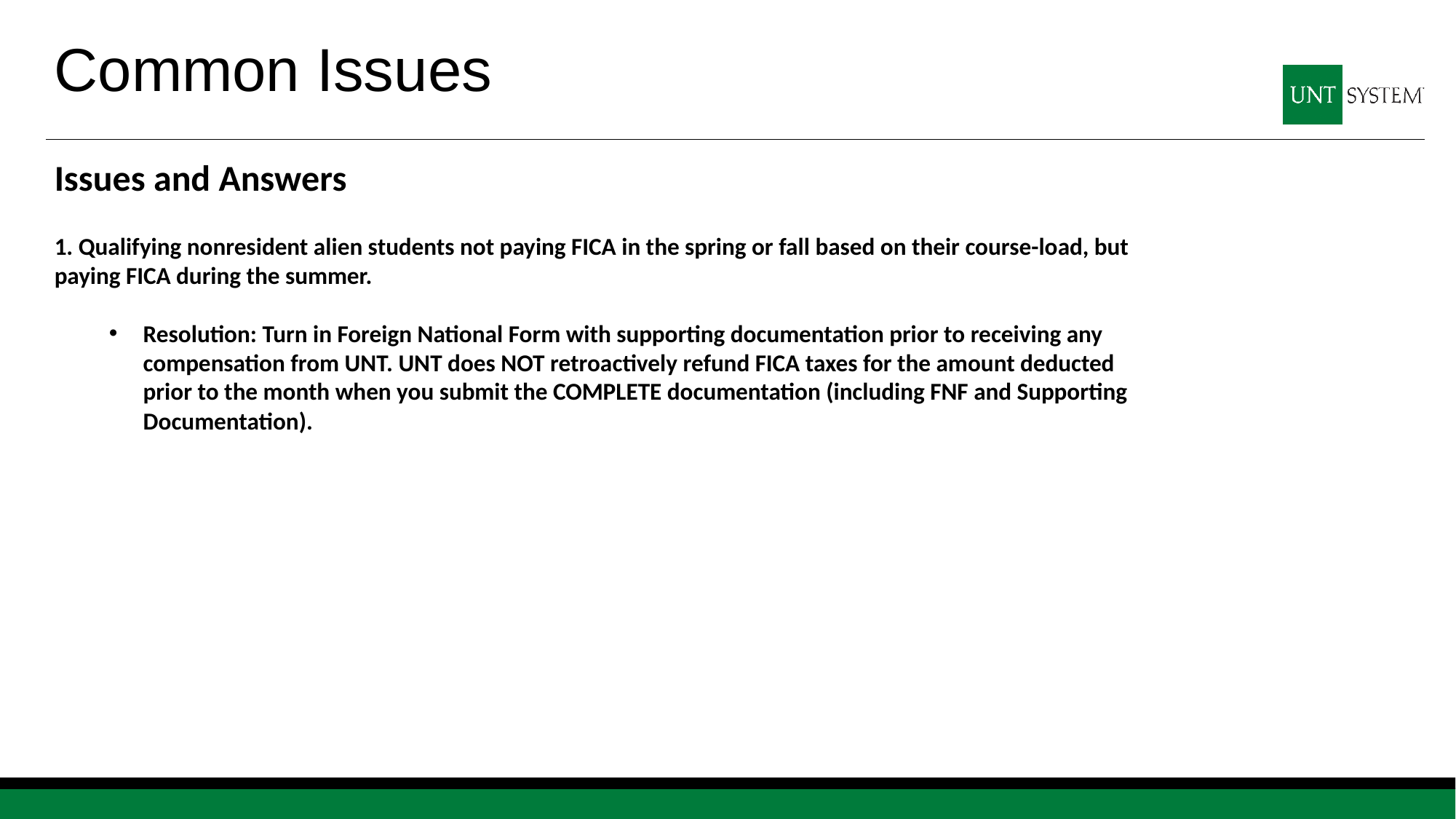

# Common Issues
Issues and Answers

1. Qualifying nonresident alien students not paying FICA in the spring or fall based on their course-load, but paying FICA during the summer.

Resolution: Turn in Foreign National Form with supporting documentation prior to receiving any compensation from UNT. UNT does NOT retroactively refund FICA taxes for the amount deducted prior to the month when you submit the COMPLETE documentation (including FNF and Supporting Documentation).